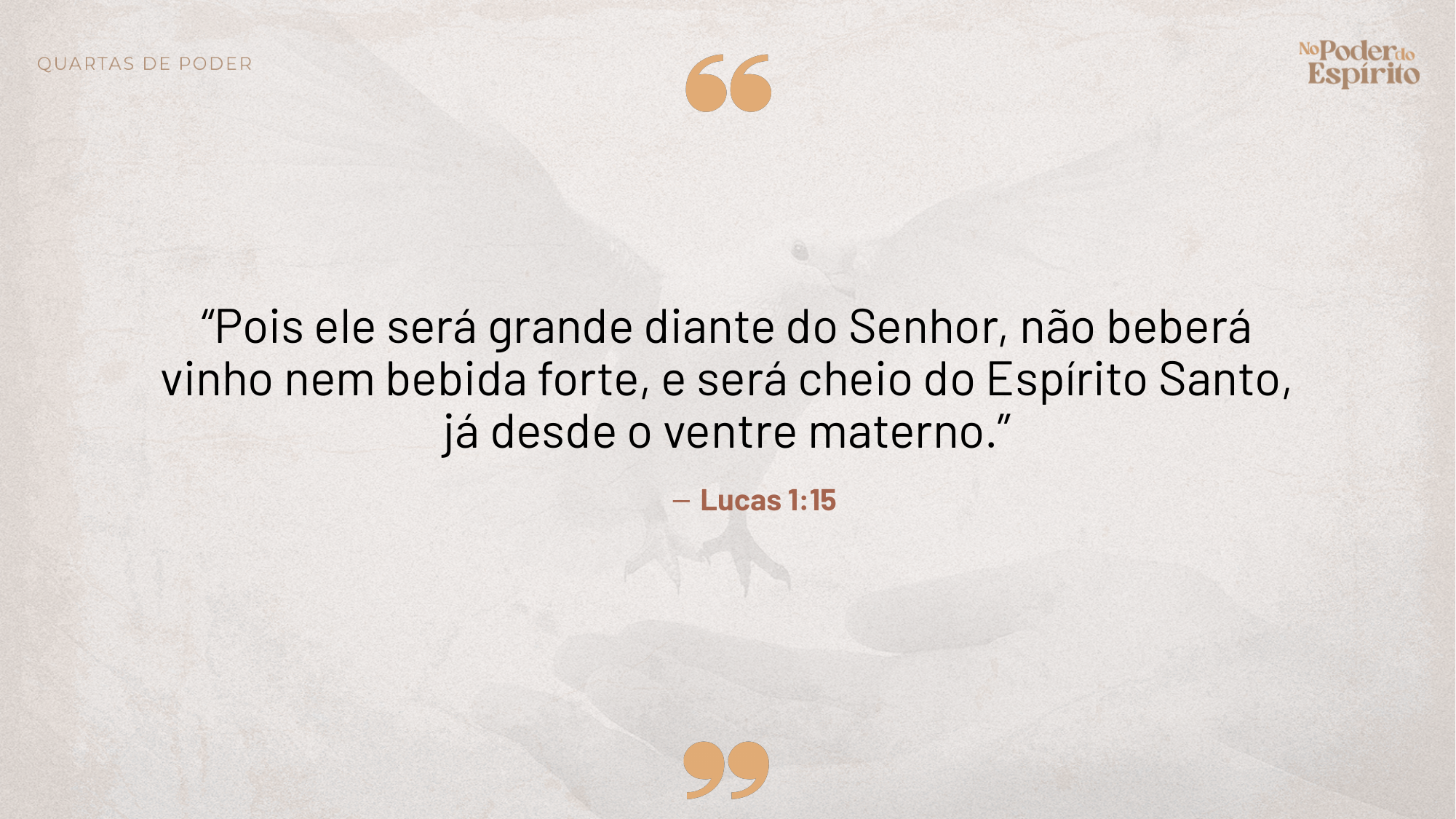

“Pois ele será grande diante do Senhor, não beberá vinho nem bebida forte, e será cheio do Espírito Santo, já desde o ventre materno.”
Lucas 1:15